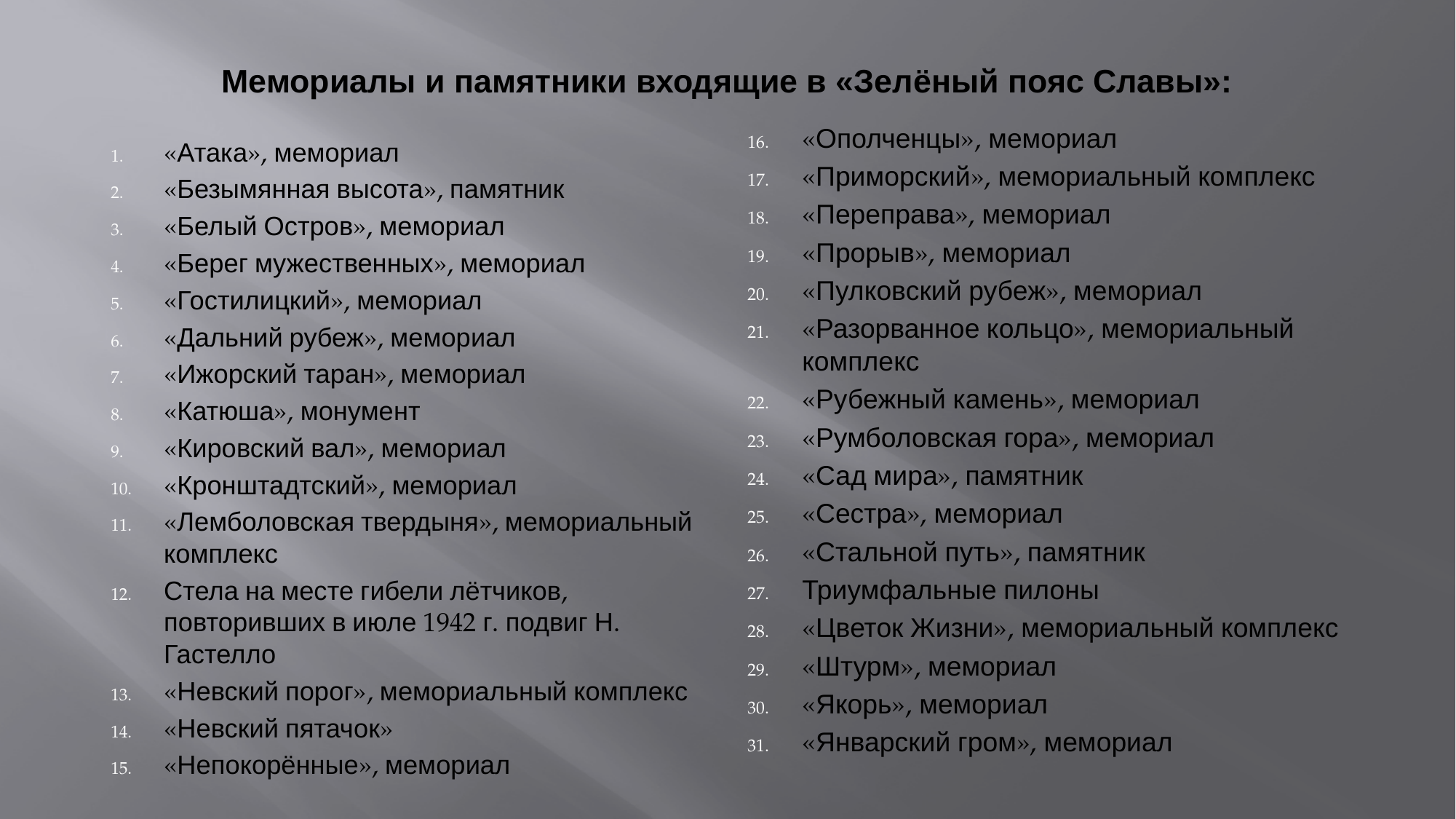

# Мемориалы и памятники входящие в «Зелёный пояс Славы»:
«Ополченцы», мемориал
«Приморский», мемориальный комплекс
«Переправа», мемориал
«Прорыв», мемориал
«Пулковский рубеж», мемориал
«Разорванное кольцо», мемориальный комплекс
«Рубежный камень», мемориал
«Румболовская гора», мемориал
«Сад мира», памятник
«Сестра», мемориал
«Стальной путь», памятник
Триумфальные пилоны
«Цветок Жизни», мемориальный комплекс
«Штурм», мемориал
«Якорь», мемориал
«Январский гром», мемориал
«Атака», мемориал
«Безымянная высота», памятник
«Белый Остров», мемориал
«Берег мужественных», мемориал
«Гостилицкий», мемориал
«Дальний рубеж», мемориал
«Ижорский таран», мемориал
«Катюша», монумент
«Кировский вал», мемориал
«Кронштадтский», мемориал
«Лемболовская твердыня», мемориальный комплекс
Стела на месте гибели лётчиков, повторивших в июле 1942 г. подвиг Н. Гастелло
«Невский порог», мемориальный комплекс
«Невский пятачок»
«Непокорённые», мемориал